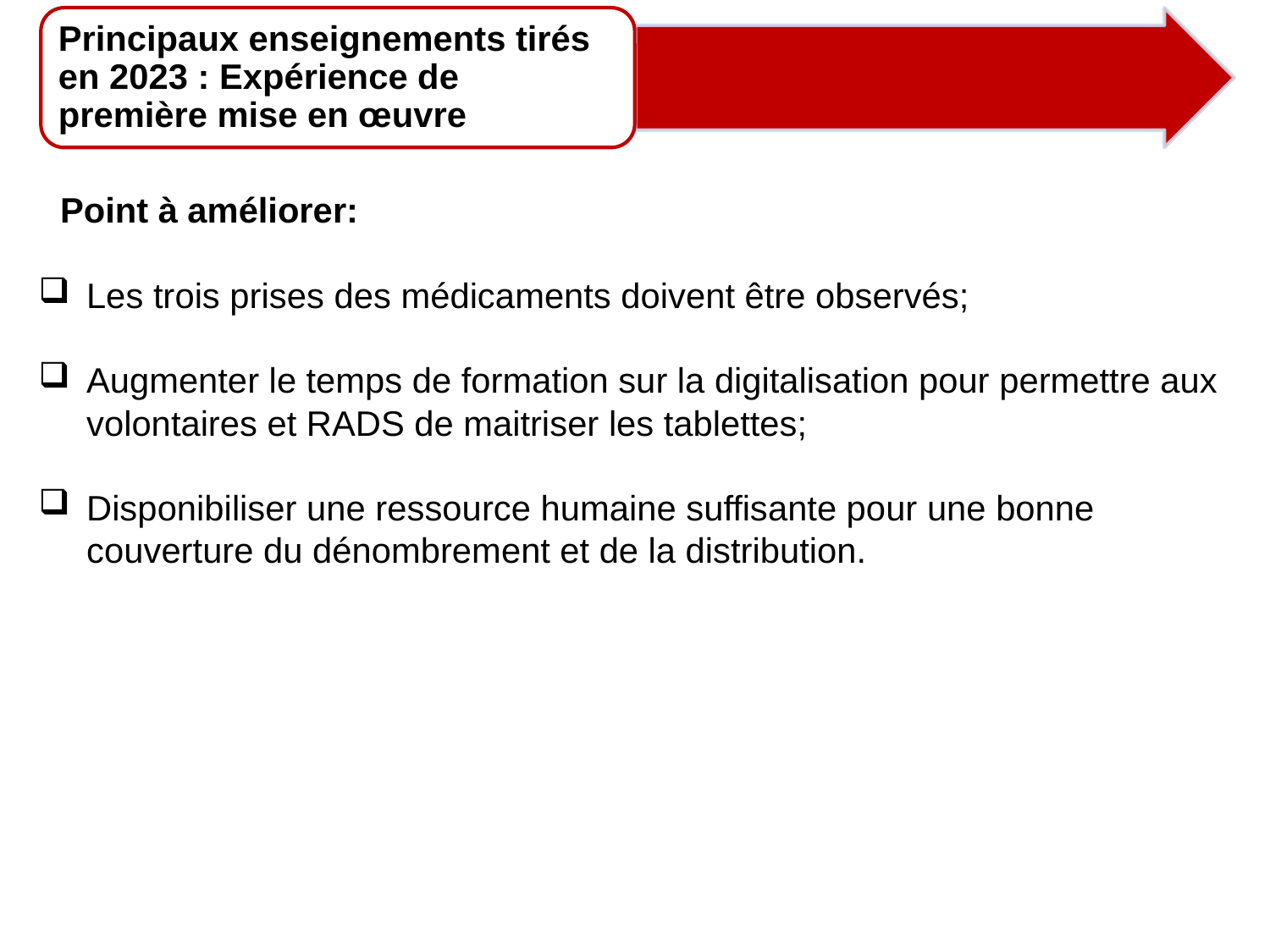

Principaux enseignements tirés en 2023 : Expérience de première mise en œuvre
  Point à améliorer:

Les trois prises des médicaments doivent être observés;

Augmenter le temps de formation sur la digitalisation pour permettre aux volontaires et RADS de maitriser les tablettes;

Disponibiliser une ressource humaine suffisante pour une bonne couverture du dénombrement et de la distribution.